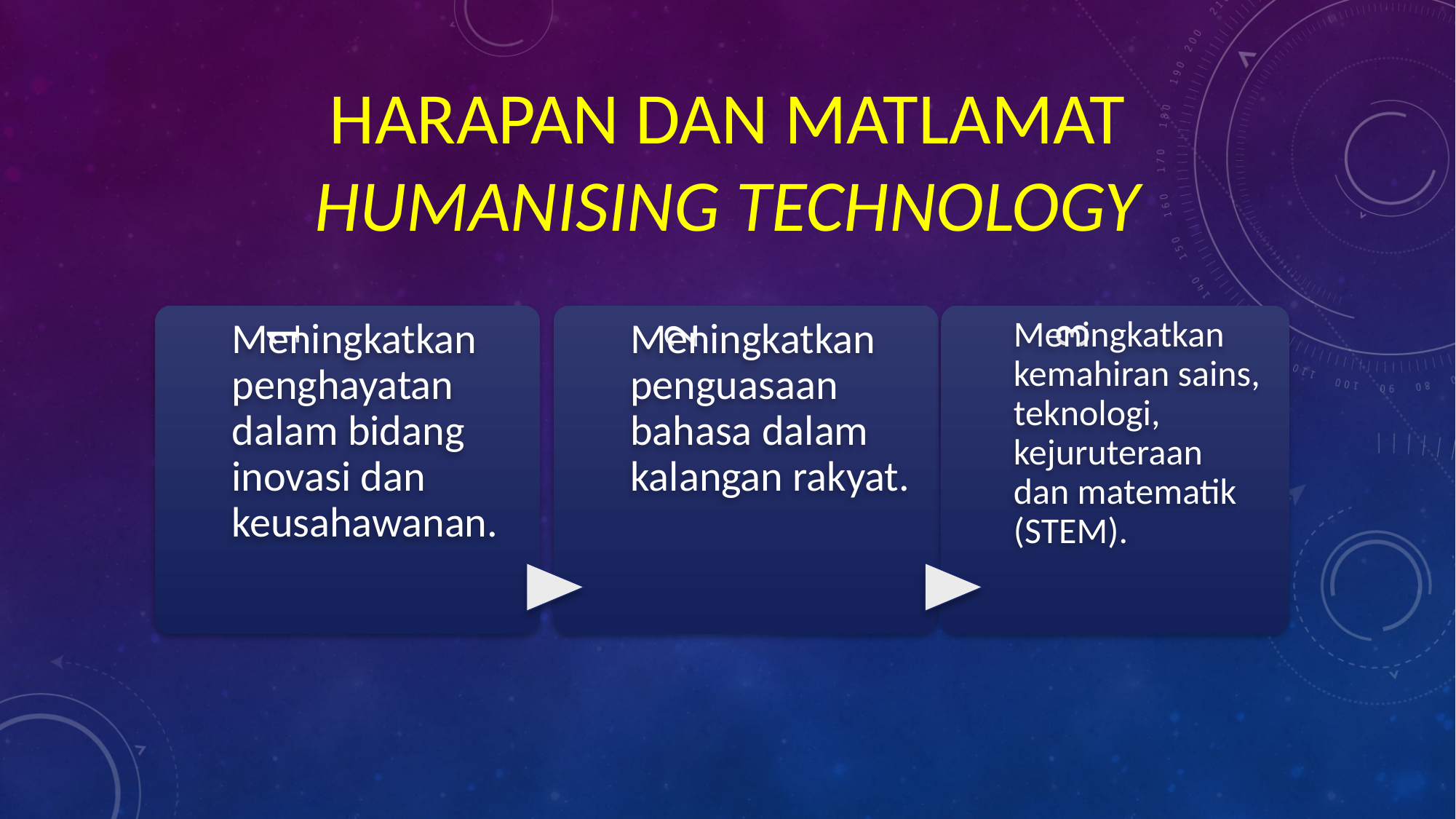

# HARAPAN DAN MATLAMAT HUMANISING TECHNOLOGY
1
Meningkatkan penghayatan dalam bidang inovasi dan keusahawanan.
2
Meningkatkan penguasaan bahasa dalam kalangan rakyat.
3
Meningkatkan kemahiran sains, teknologi, kejuruteraan  dan matematik (STEM).